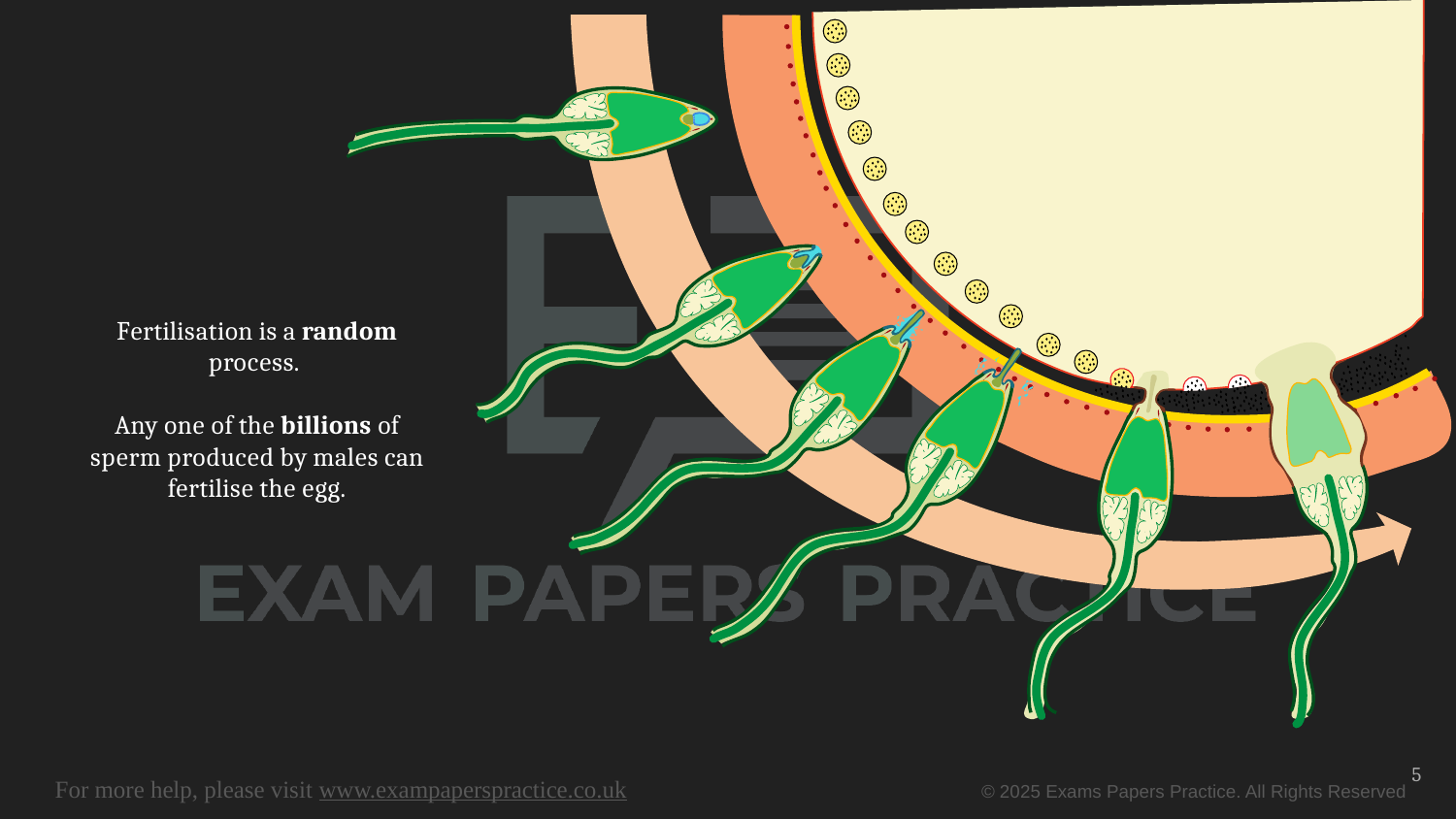

Fertilisation is a random process.

Any one of the billions of sperm produced by males can fertilise the egg.
5